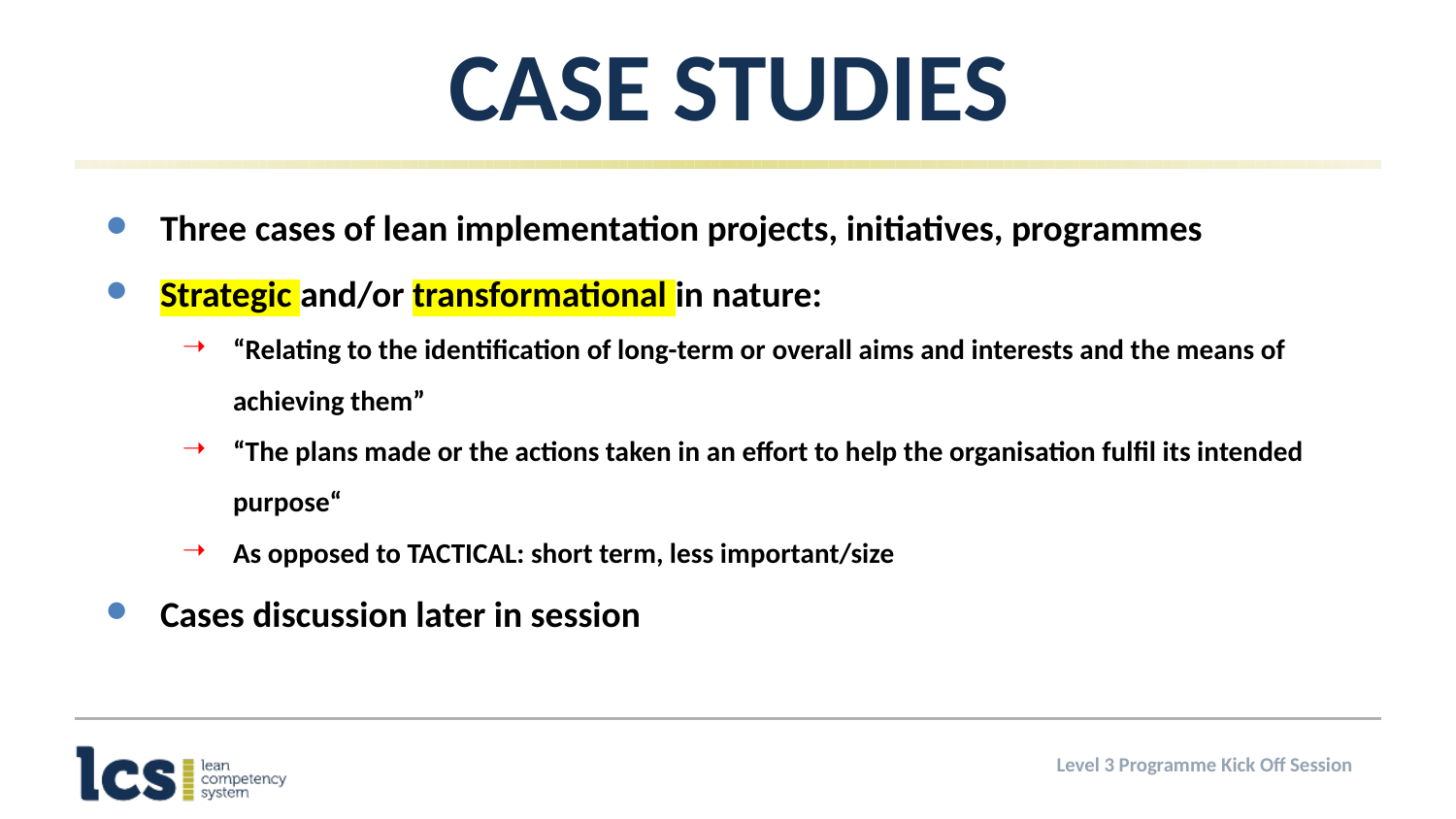

# Case Studies
Three cases of lean implementation projects, initiatives, programmes
Strategic and/or transformational in nature:
“Relating to the identification of long-term or overall aims and interests and the means of achieving them”
“The plans made or the actions taken in an effort to help the organisation fulfil its intended purpose“
As opposed to TACTICAL: short term, less important/size
Cases discussion later in session